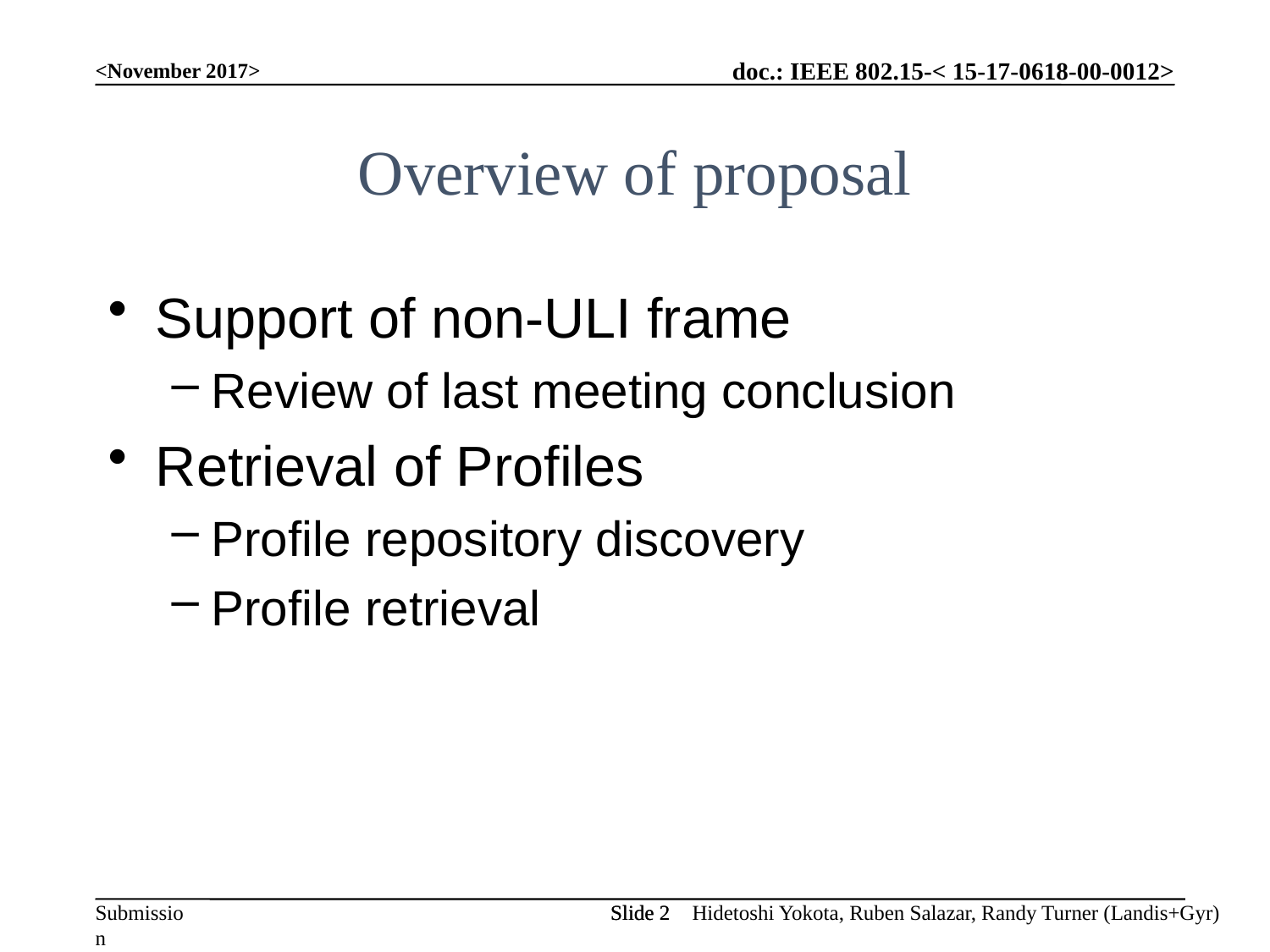

<November 2017>
# Overview of proposal

Support of non-ULI frame
Review of last meeting conclusion
Retrieval of Profiles
Profile repository discovery
Profile retrieval
Slide 2
Slide 2
Hidetoshi Yokota, Ruben Salazar, Randy Turner (Landis+Gyr)